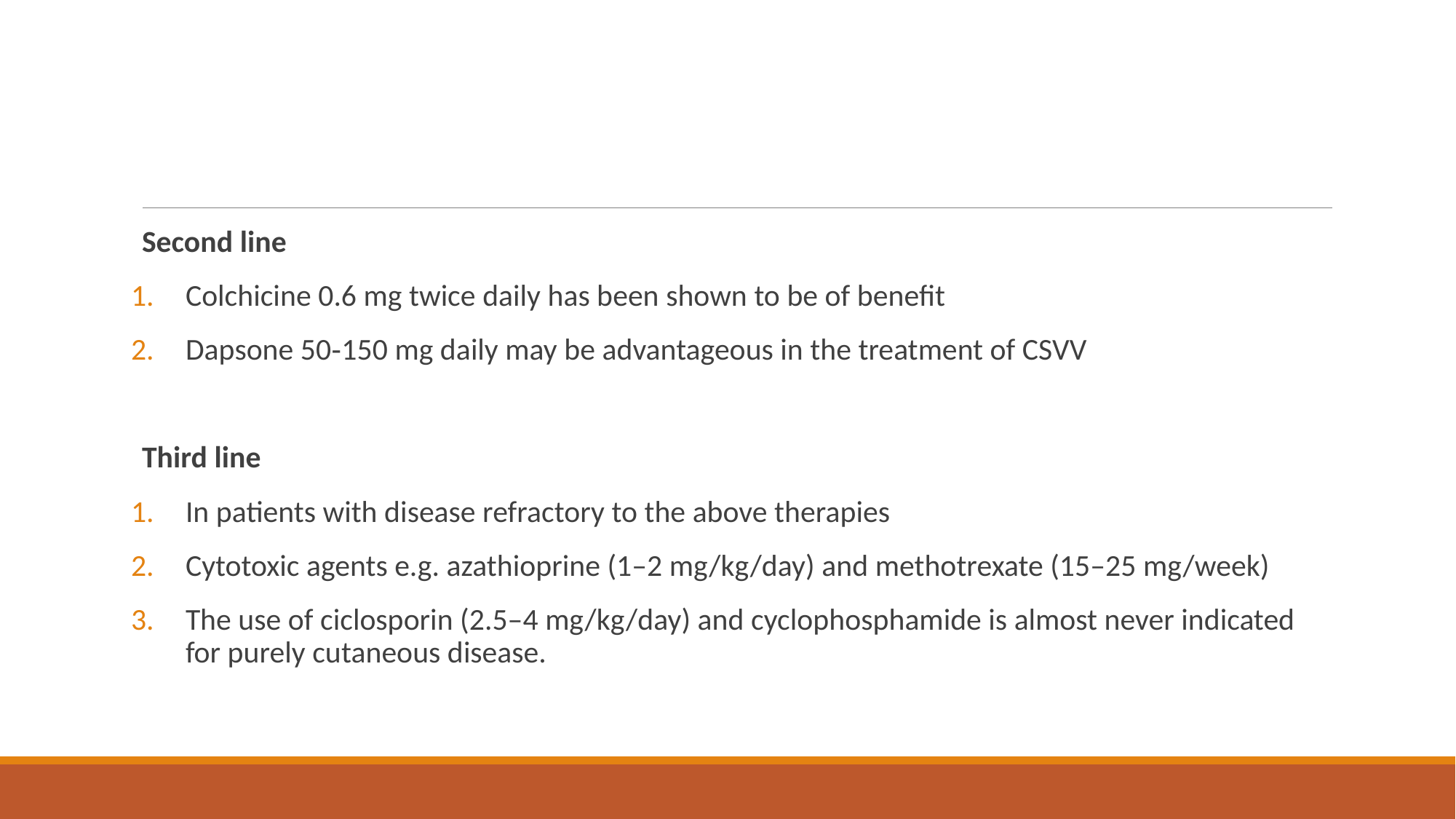

Second line
Colchicine 0.6 mg twice daily has been shown to be of benefit
Dapsone 50‐150 mg daily may be advantageous in the treatment of CSVV

Third line
In patients with disease refractory to the above therapies
Cytotoxic agents e.g. azathioprine (1–2 mg/kg/day) and methotrexate (15–25 mg/week)
The use of ciclosporin (2.5–4 mg/kg/day) and cyclophosphamide is almost never indicated for purely cutaneous disease.